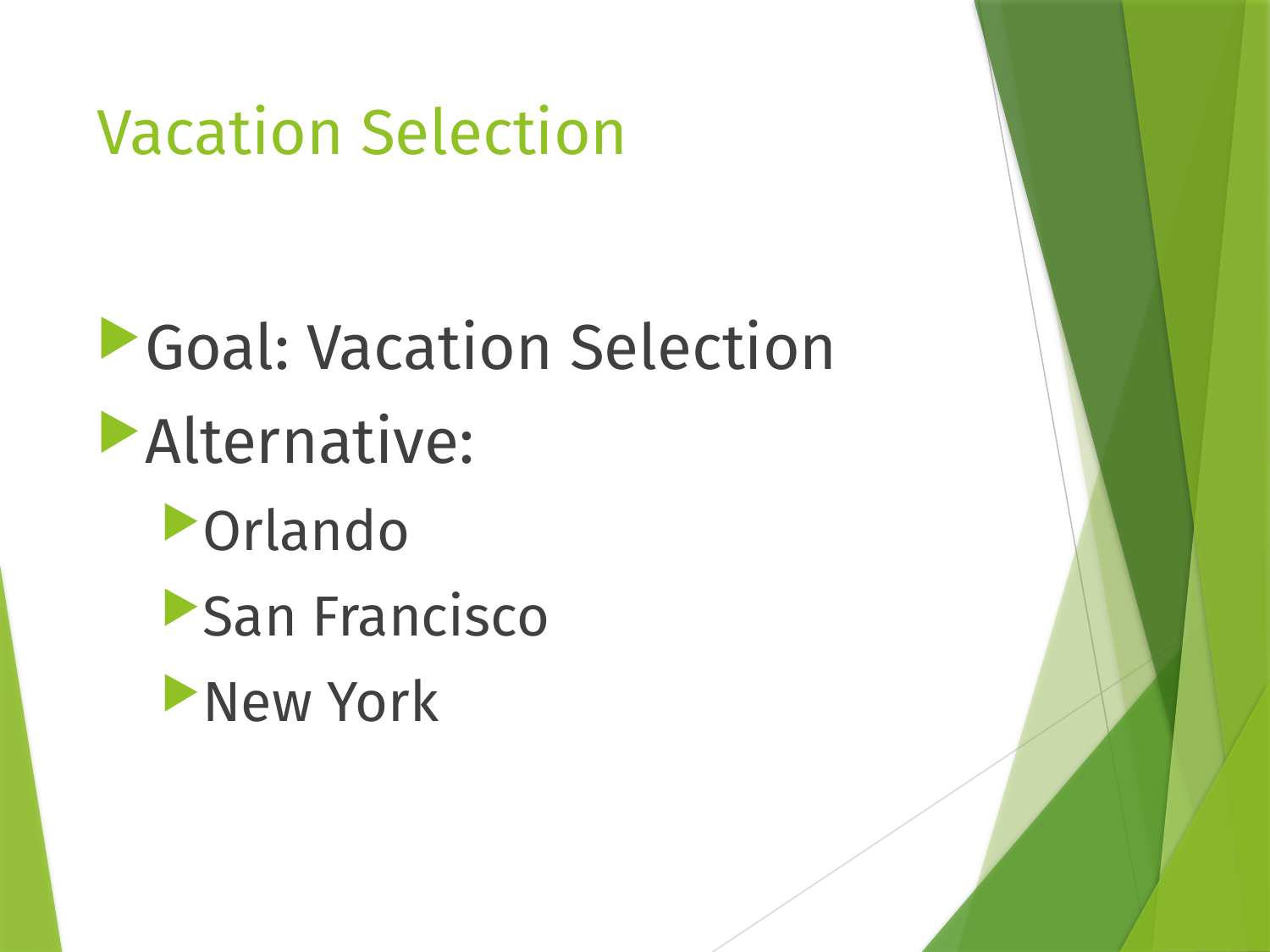

# Vacation Selection
Goal: Vacation Selection
Alternative:
Orlando
San Francisco
New York